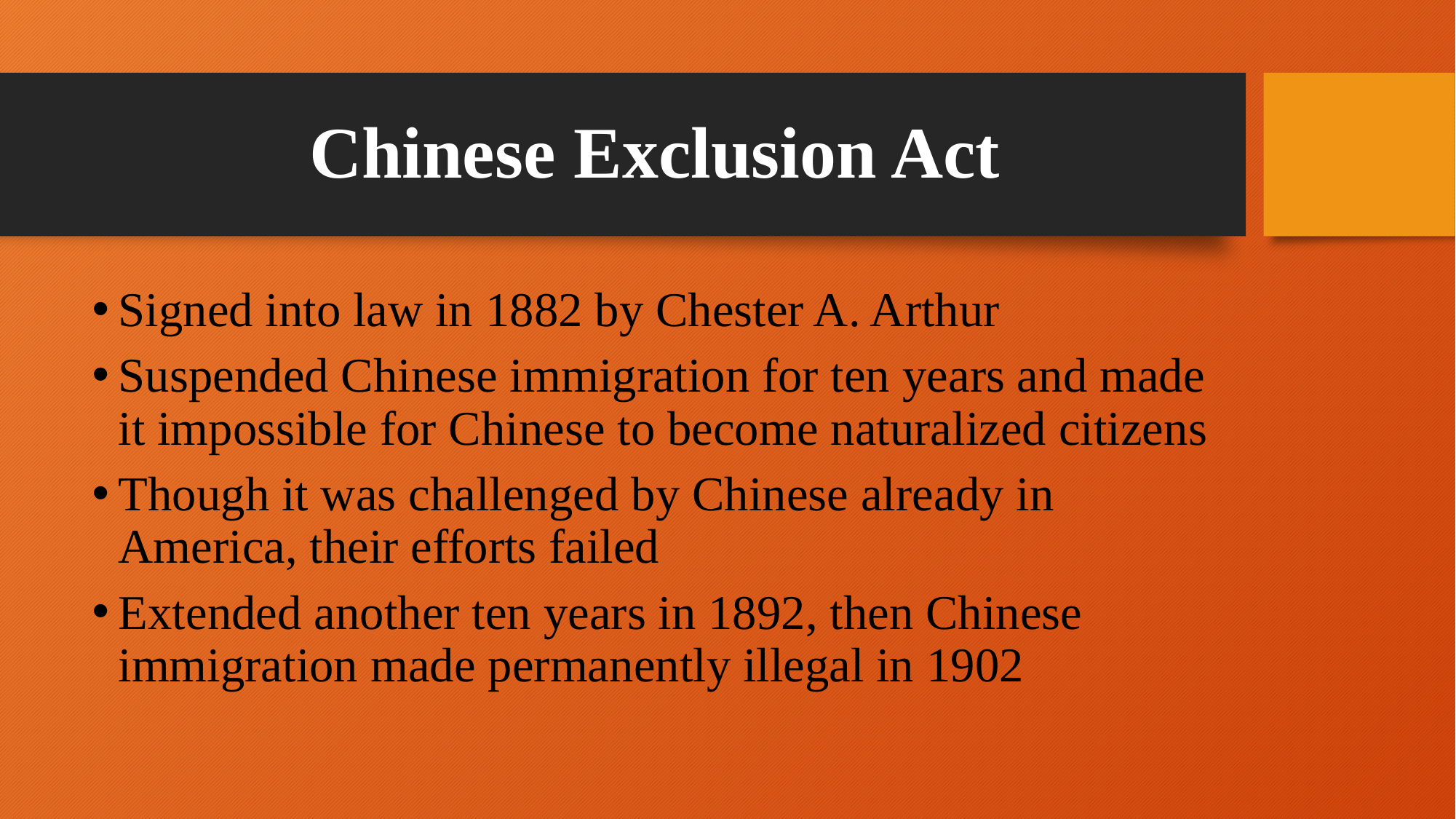

# Chinese Exclusion Act
Signed into law in 1882 by Chester A. Arthur
Suspended Chinese immigration for ten years and made it impossible for Chinese to become naturalized citizens
Though it was challenged by Chinese already in America, their efforts failed
Extended another ten years in 1892, then Chinese immigration made permanently illegal in 1902